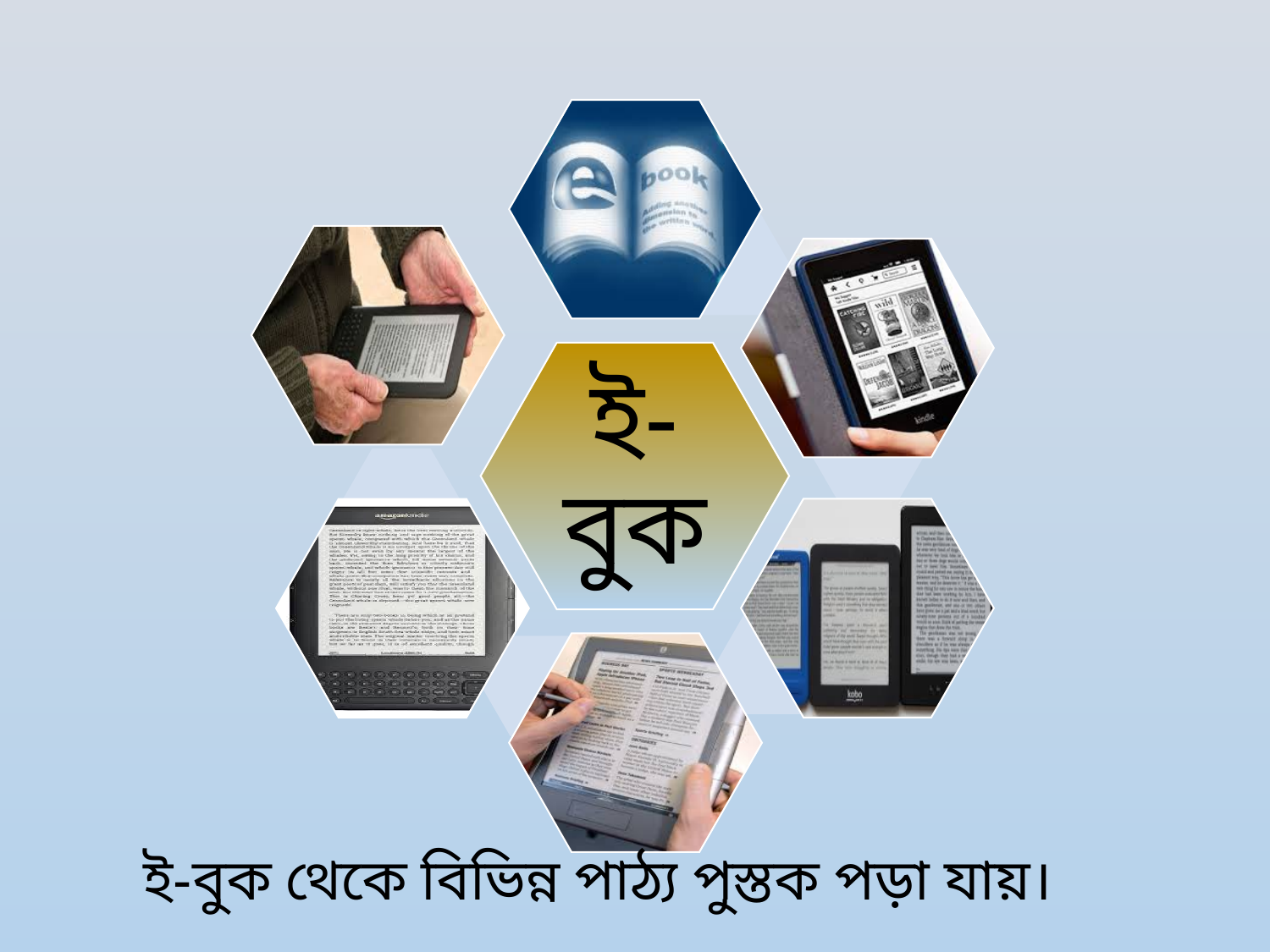

ই-বুক

ই-বুক থেকে বিভিন্ন পাঠ্য পুস্তক পড়া যায়।